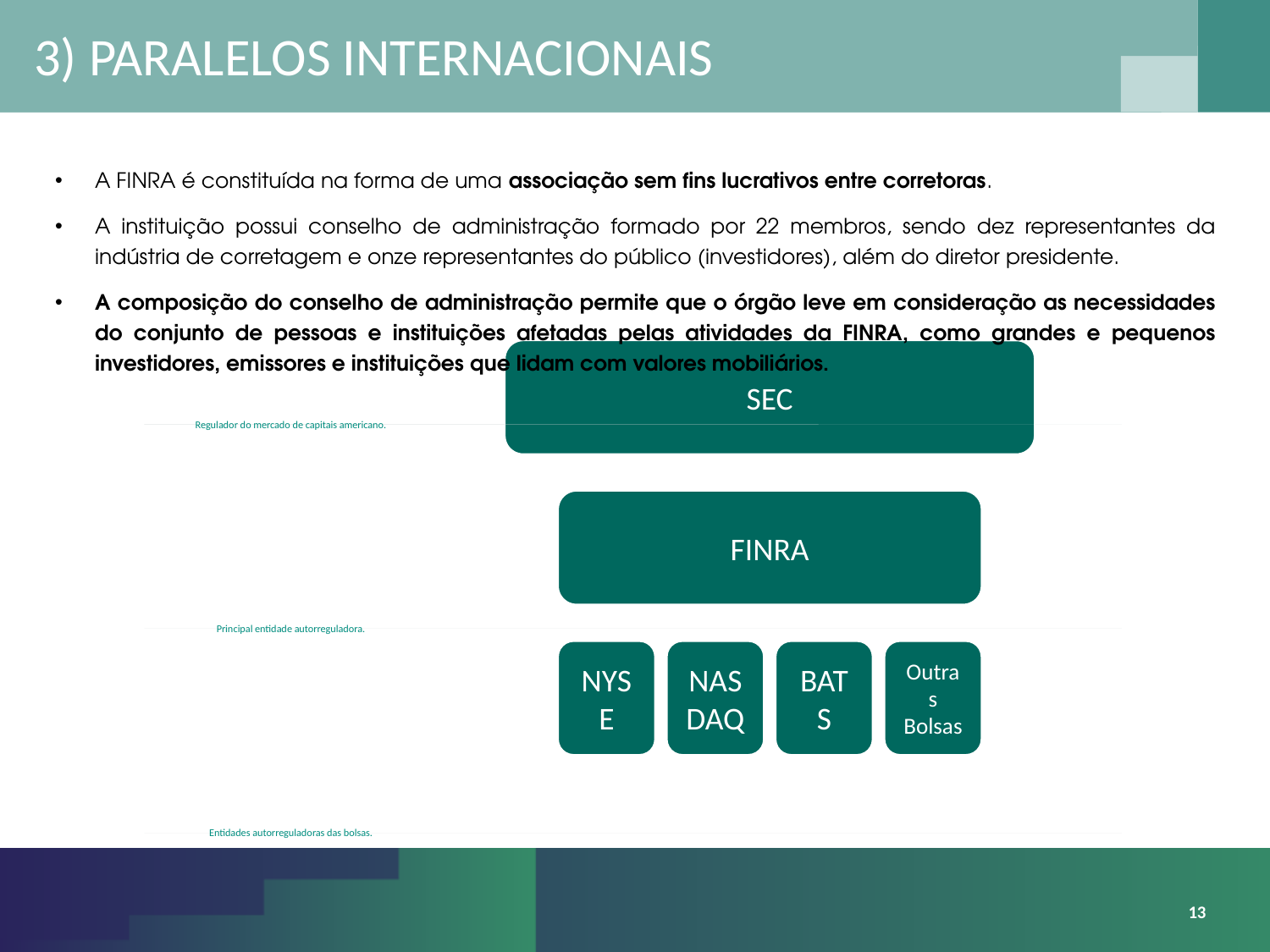

3) Paralelos internacionais
A FINRA é constituída na forma de uma associação sem fins lucrativos entre corretoras.

A instituição possui conselho de administração formado por 22 membros, sendo dez representantes da indústria de corretagem e onze representantes do público (investidores), além do diretor presidente.

A composição do conselho de administração permite que o órgão leve em consideração as necessidades do conjunto de pessoas e instituições afetadas pelas atividades da FINRA, como grandes e pequenos investidores, emissores e instituições que lidam com valores mobiliários.
SEC
FINRA
NYSE
NASDAQ
Regulador do mercado de capitais americano.
Principal entidade autorreguladora.
Entidades autorreguladoras das bolsas.
BATS
Outras Bolsas